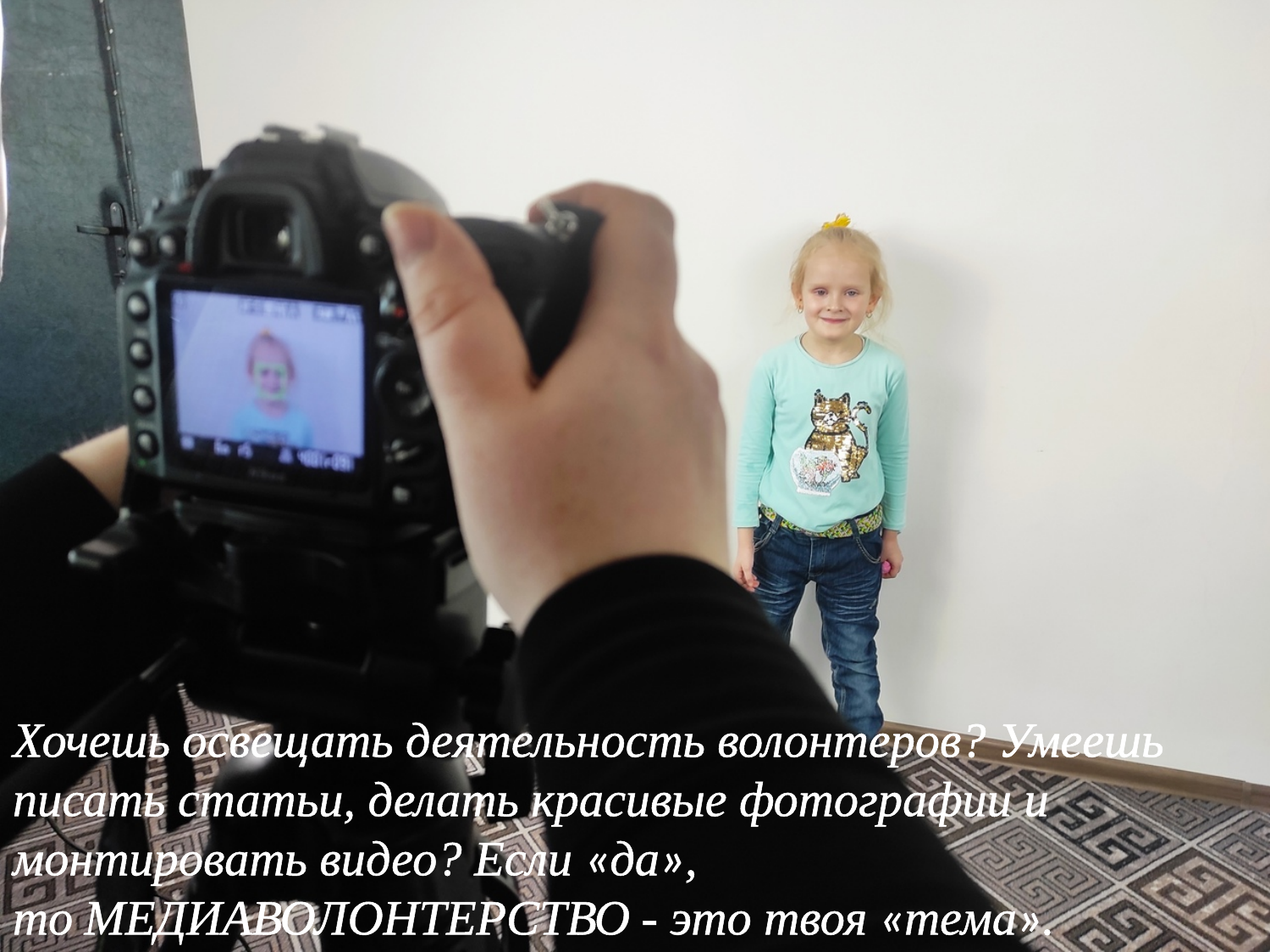

Хочешь освещать деятельность волонтеров? Умеешь писать статьи, делать красивые фотографии и монтировать видео? Если «да», то МЕДИАВОЛОНТЕРСТВО - это твоя «тема».